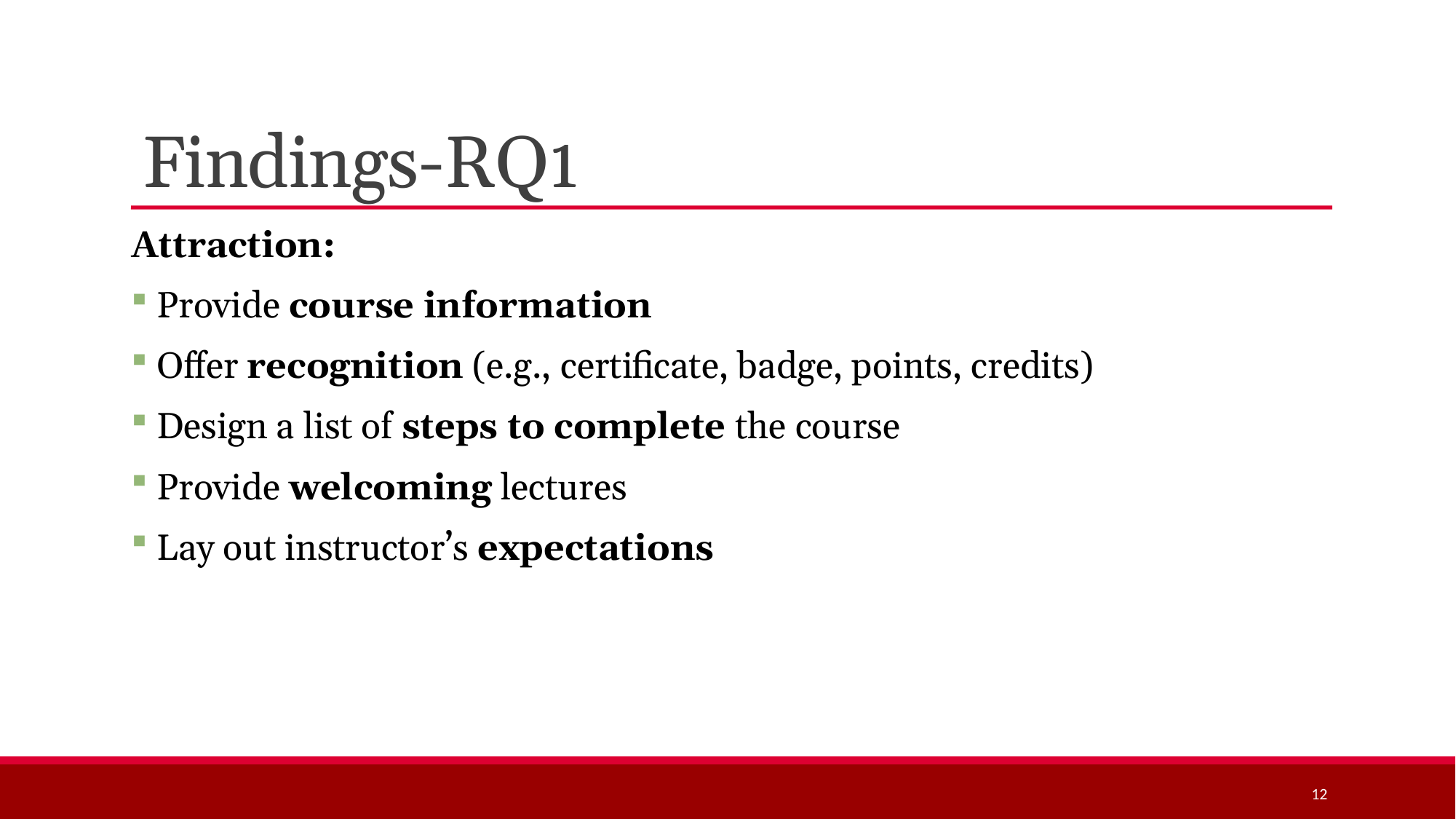

# Findings-RQ1
Attraction:
 Provide course information
 Offer recognition (e.g., certificate, badge, points, credits)
 Design a list of steps to complete the course
 Provide welcoming lectures
 Lay out instructor’s expectations

12